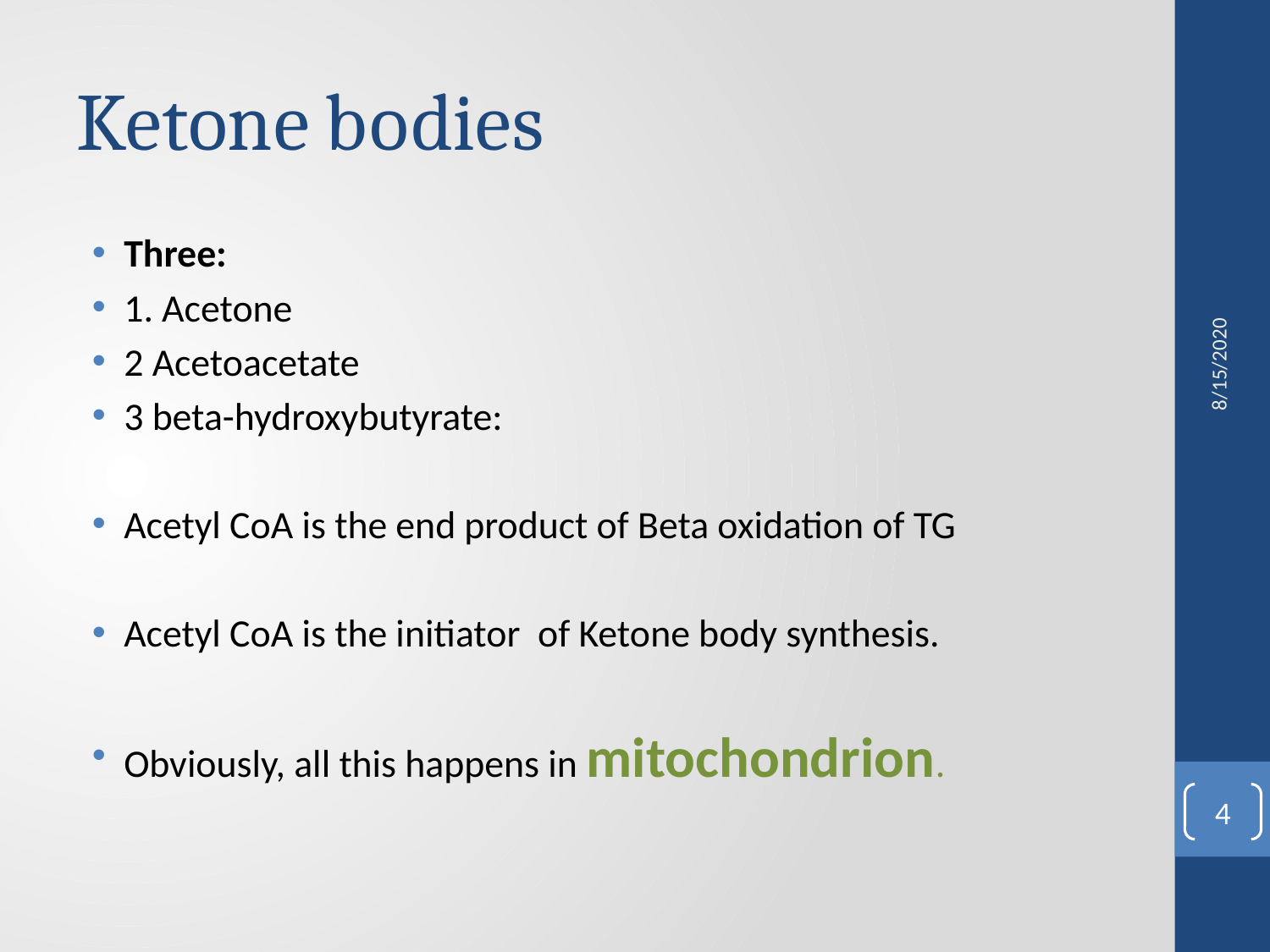

# Ketone bodies
Three:
1. Acetone
2 Acetoacetate
3 beta-hydroxybutyrate:

Acetyl CoA is the end product of Beta oxidation of TG

Acetyl CoA is the initiator  of Ketone body synthesis.

Obviously, all this happens in mitochondrion.
8/15/2020
4